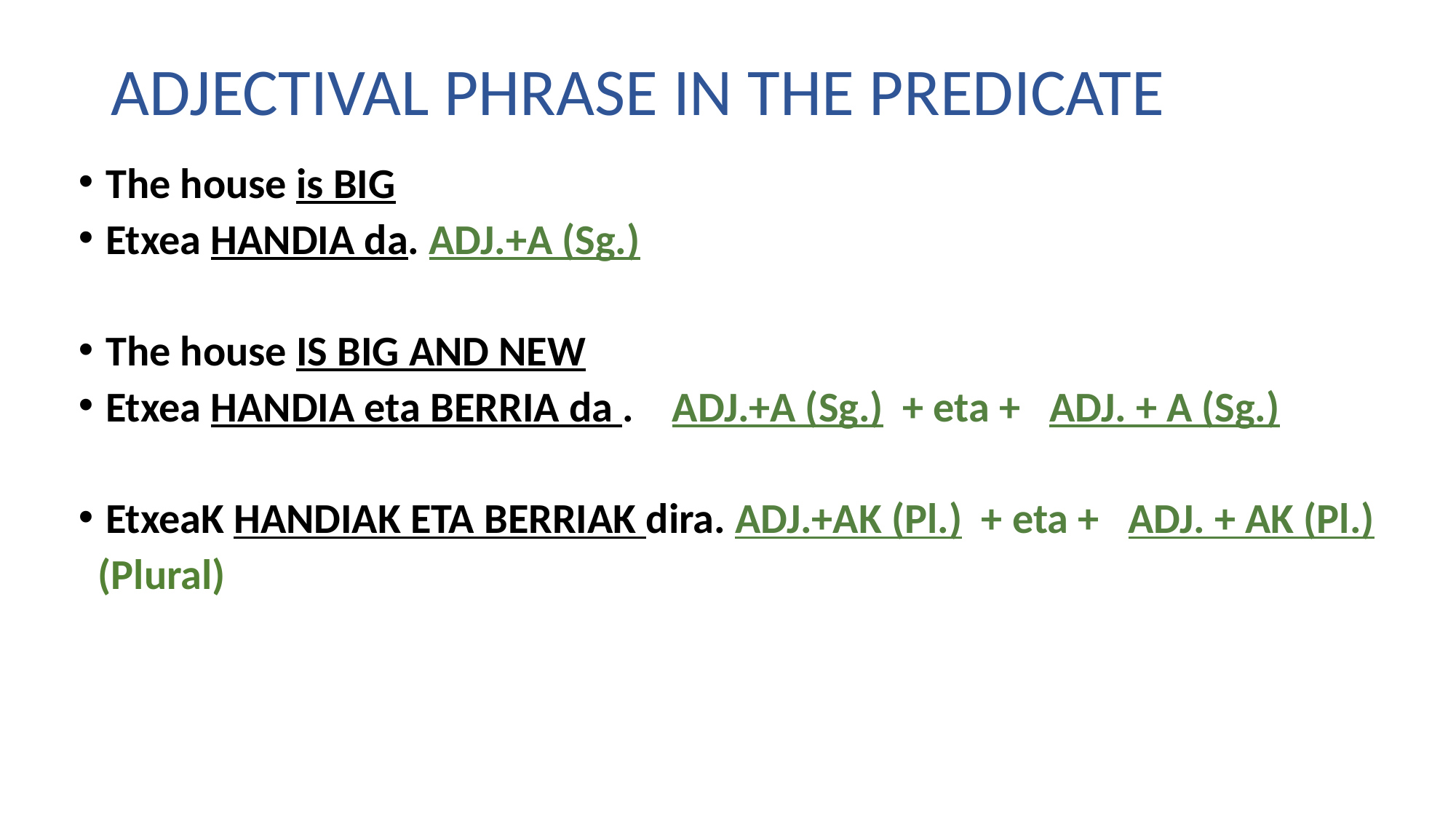

# ADJECTIVAL PHRASE IN THE PREDICATE
The house is BIG
Etxea HANDIA da. ADJ.+A (Sg.)

The house IS BIG AND NEW
Etxea HANDIA eta BERRIA da .    ADJ.+A (Sg.)  + eta +   ADJ. + A (Sg.)

EtxeaK HANDIAK ETA BERRIAK dira. ADJ.+AK (Pl.)  + eta +   ADJ. + AK (Pl.)
  (Plural)